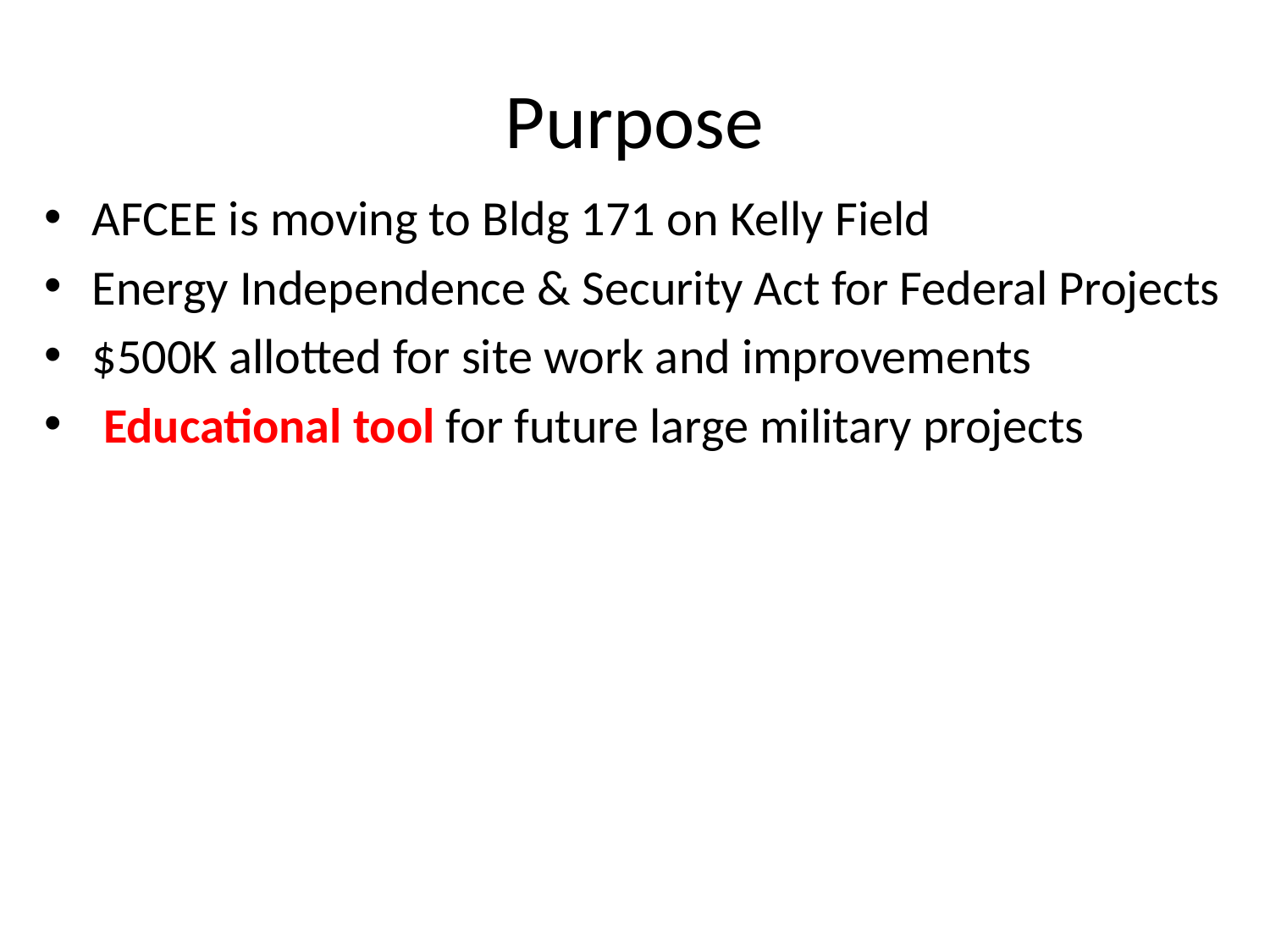

# Purpose
AFCEE is moving to Bldg 171 on Kelly Field
Energy Independence & Security Act for Federal Projects
$500K allotted for site work and improvements
 Educational tool for future large military projects